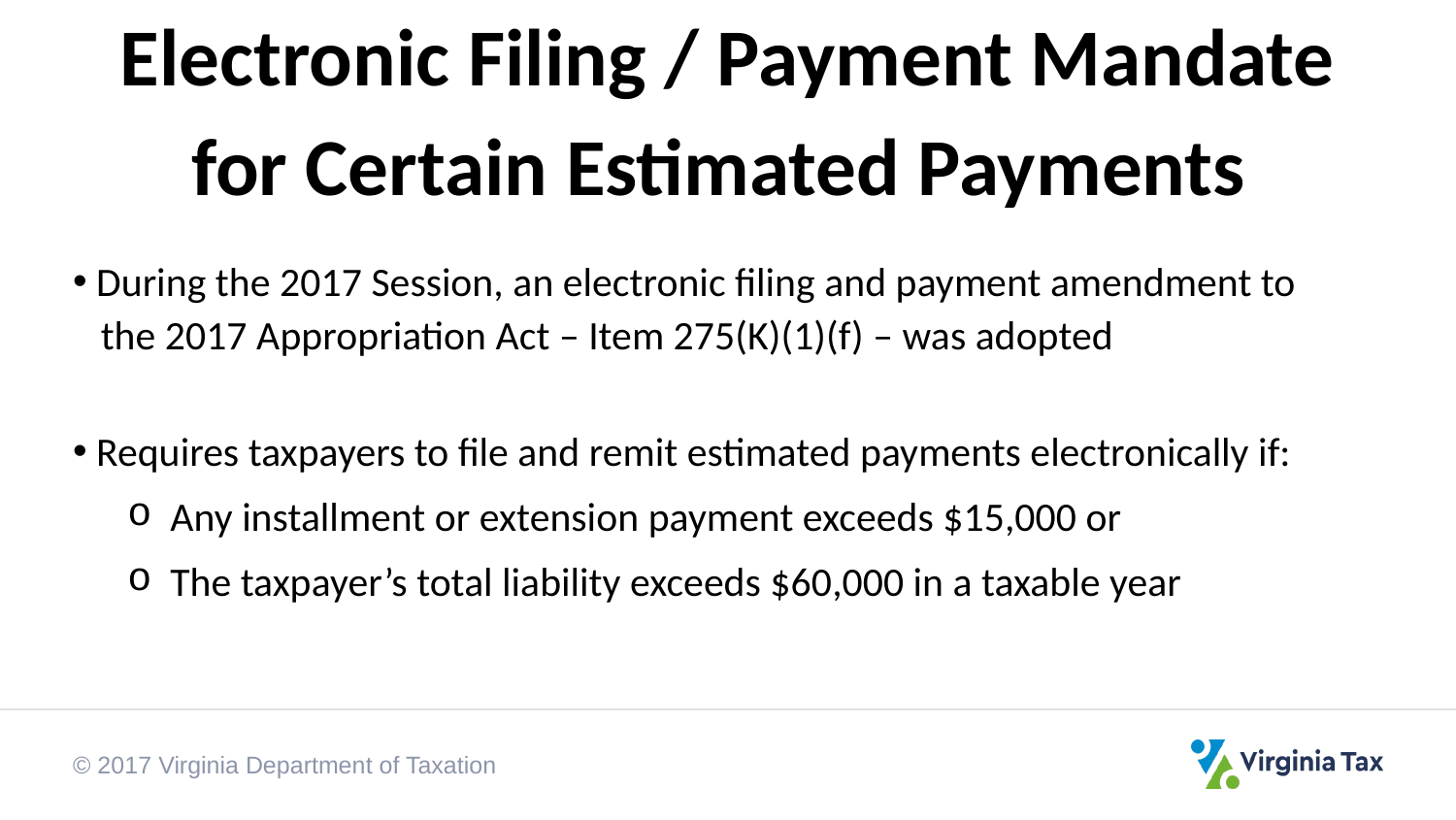

Electronic Filing / Payment Mandate for Certain Estimated Payments
 During the 2017 Session, an electronic filing and payment amendment to
   the 2017 Appropriation Act – Item 275(K)(1)(f) – was adopted

 Requires taxpayers to file and remit estimated payments electronically if:
  Any installment or extension payment exceeds $15,000 or
  The taxpayer’s total liability exceeds $60,000 in a taxable year

© 2017 Virginia Department of Taxation